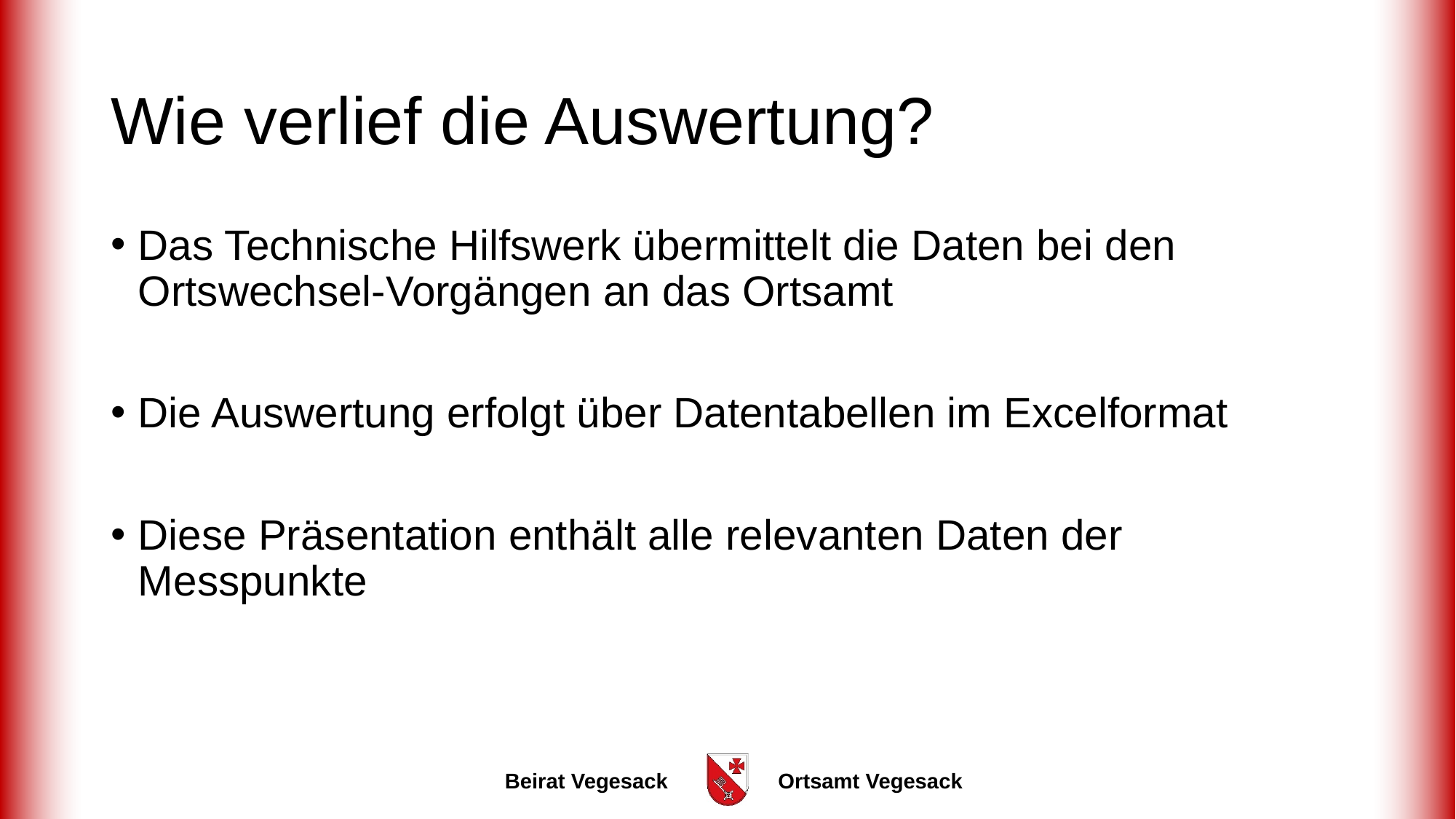

# Wie verlief die Auswertung?
Das Technische Hilfswerk übermittelt die Daten bei den Ortswechsel-Vorgängen an das Ortsamt

Die Auswertung erfolgt über Datentabellen im Excelformat

Diese Präsentation enthält alle relevanten Daten der Messpunkte